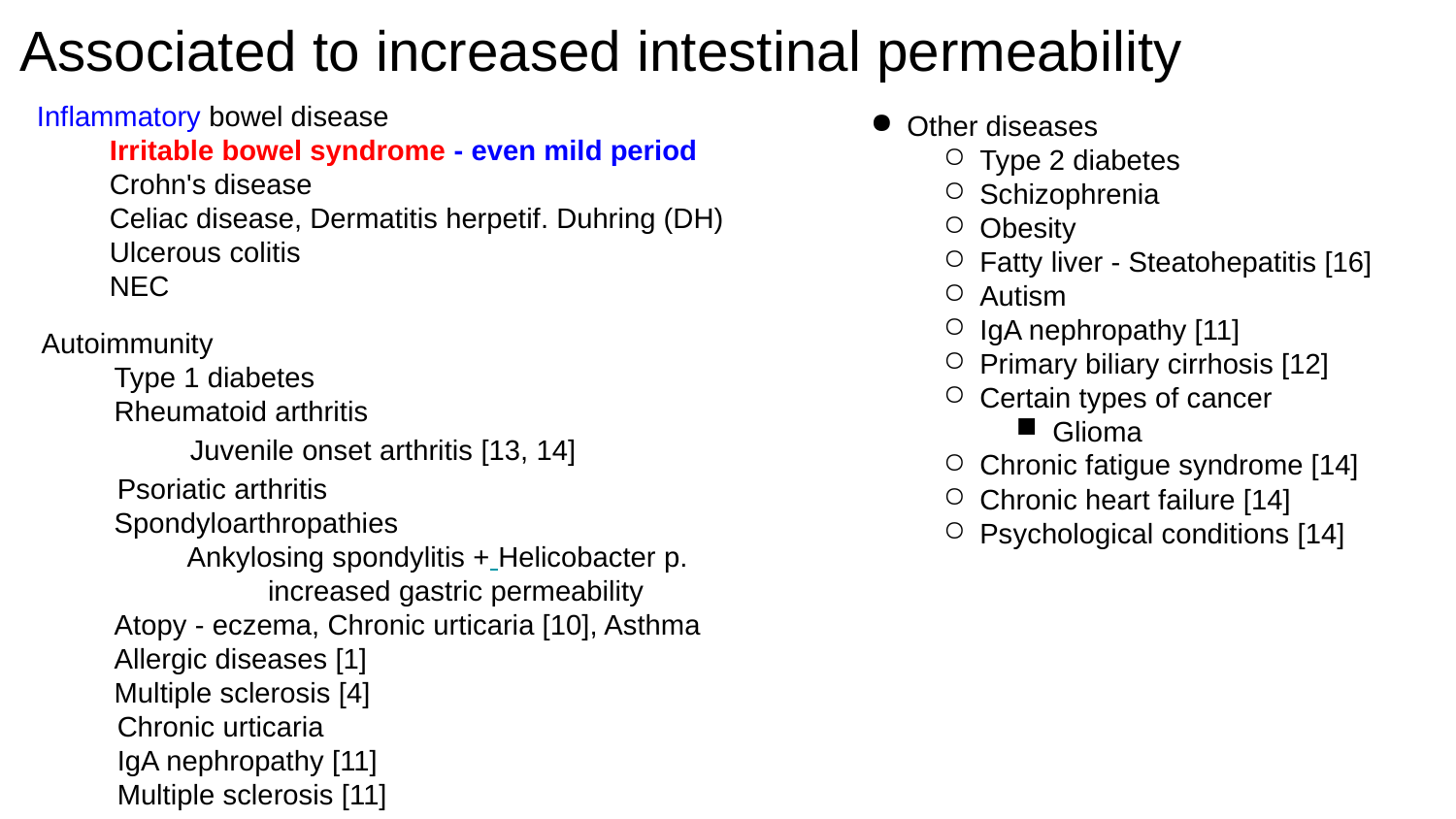

# Associated to increased intestinal permeability
Inflammatory bowel disease
Irritable bowel syndrome - even mild period
Crohn's disease
Celiac disease, Dermatitis herpetif. Duhring (DH)
Ulcerous colitis
NEC

Other diseases
Type 2 diabetes
Schizophrenia
Obesity
Fatty liver - Steatohepatitis [16]
Autism
IgA nephropathy [11]
Primary biliary cirrhosis [12]
Certain types of cancer
Glioma
Chronic fatigue syndrome [14]
Chronic heart failure [14]
Psychological conditions [14]

Autoimmunity
Type 1 diabetes
Rheumatoid arthritis
Juvenile onset arthritis [13, 14]
Psoriatic arthritis
Spondyloarthropathies
Ankylosing spondylitis + Helicobacter p.
 increased gastric permeability
Atopy - eczema, Chronic urticaria [10], Asthma
Allergic diseases [1]
Multiple sclerosis [4]
Chronic urticaria
IgA nephropathy [11]
Multiple sclerosis [11]